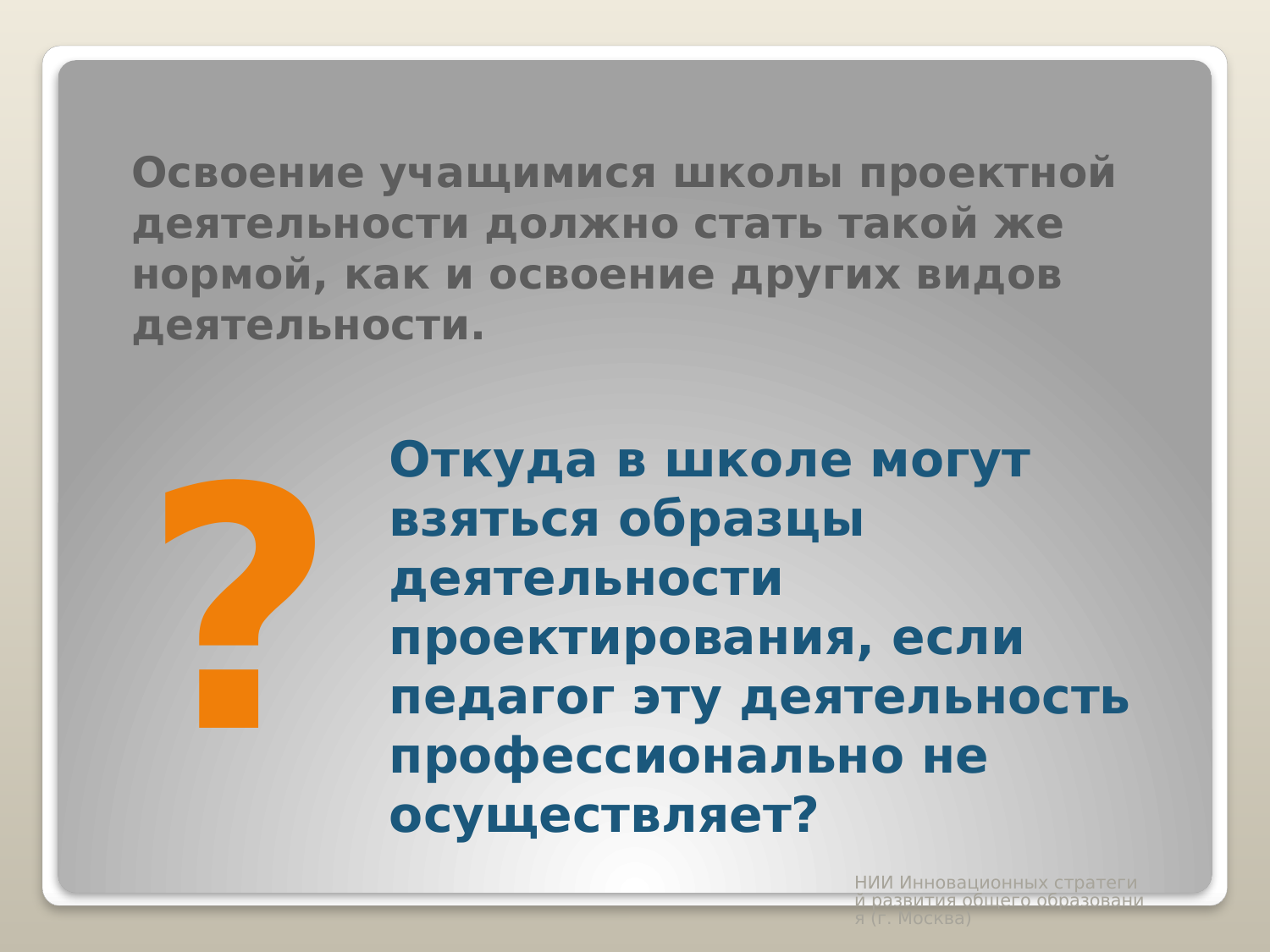

Освоение учащимися школы проектной деятельности должно стать такой же нормой, как и освоение других видов деятельности.
?
Откуда в школе могут взяться образцы деятельности проектирования, если педагог эту деятельность профессионально не осуществляет?
НИИ Инновационных стратегий развития общего образования (г. Москва)